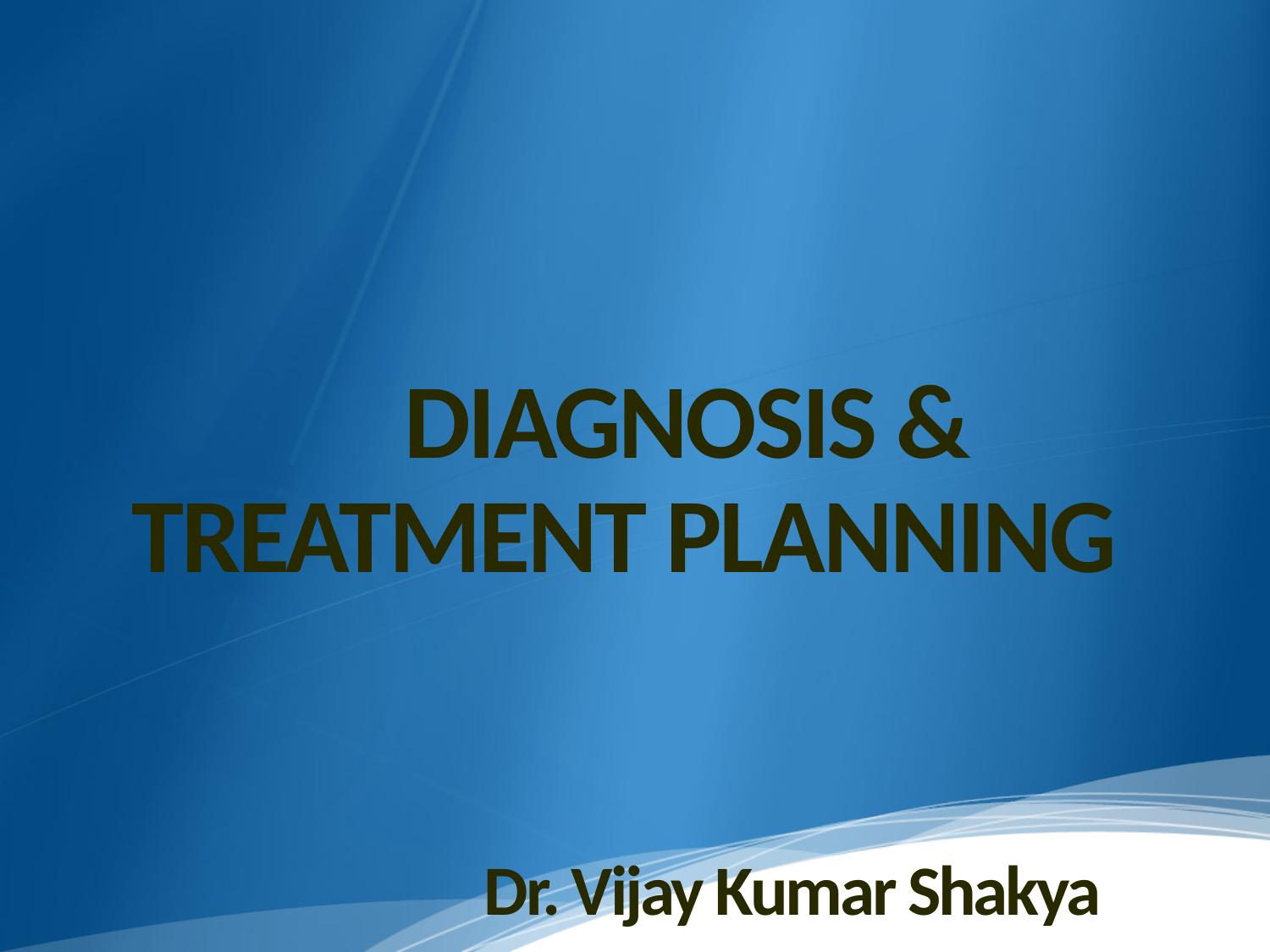

# DIAGNOSIS & TREATMENT PLANNING Dr. Vijay Kumar Shakya